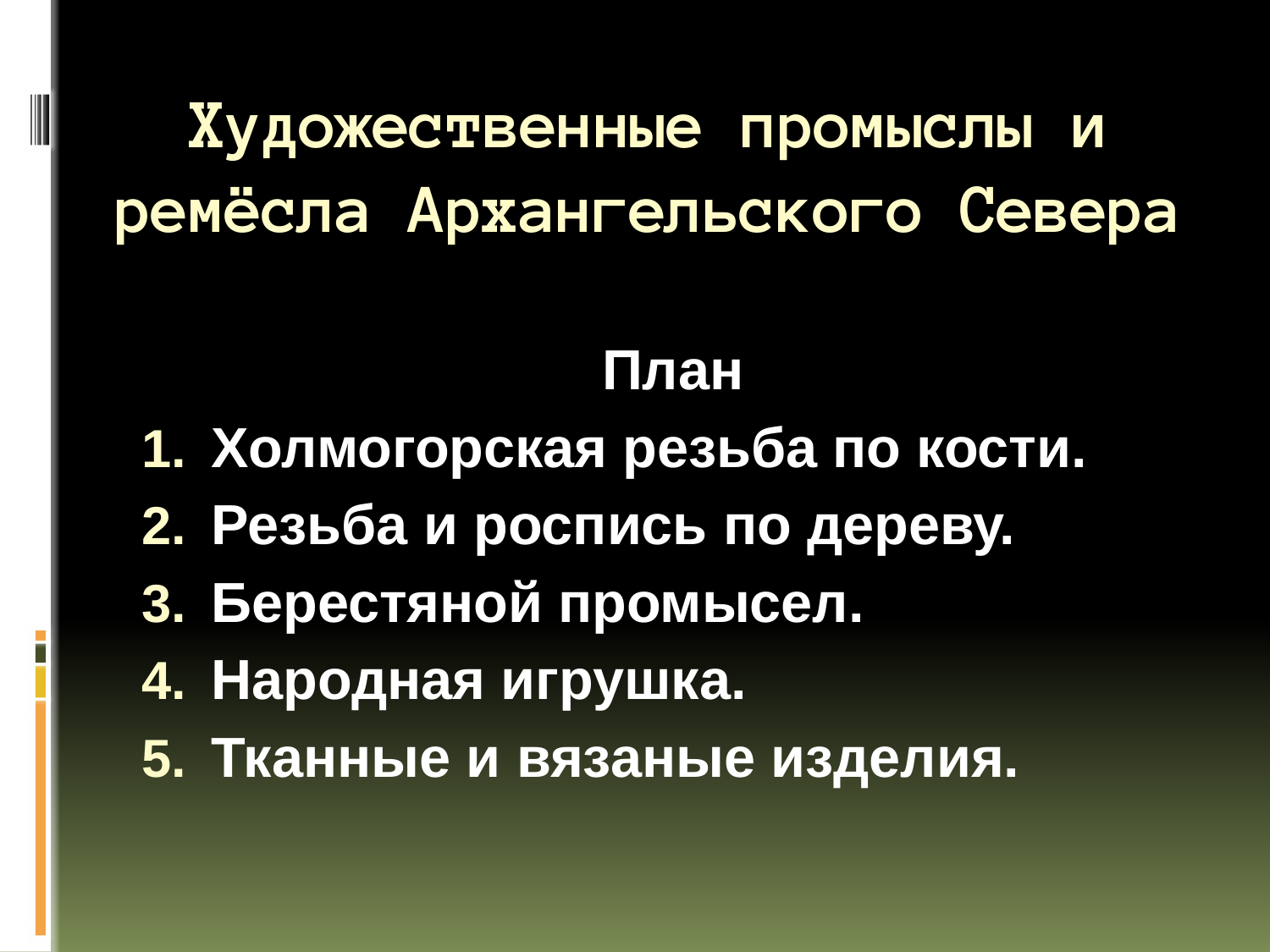

# Художественные промыслы и ремёсла Архангельского Севера
План
Холмогорская резьба по кости.
Резьба и роспись по дереву.
Берестяной промысел.
Народная игрушка.
Тканные и вязаные изделия.